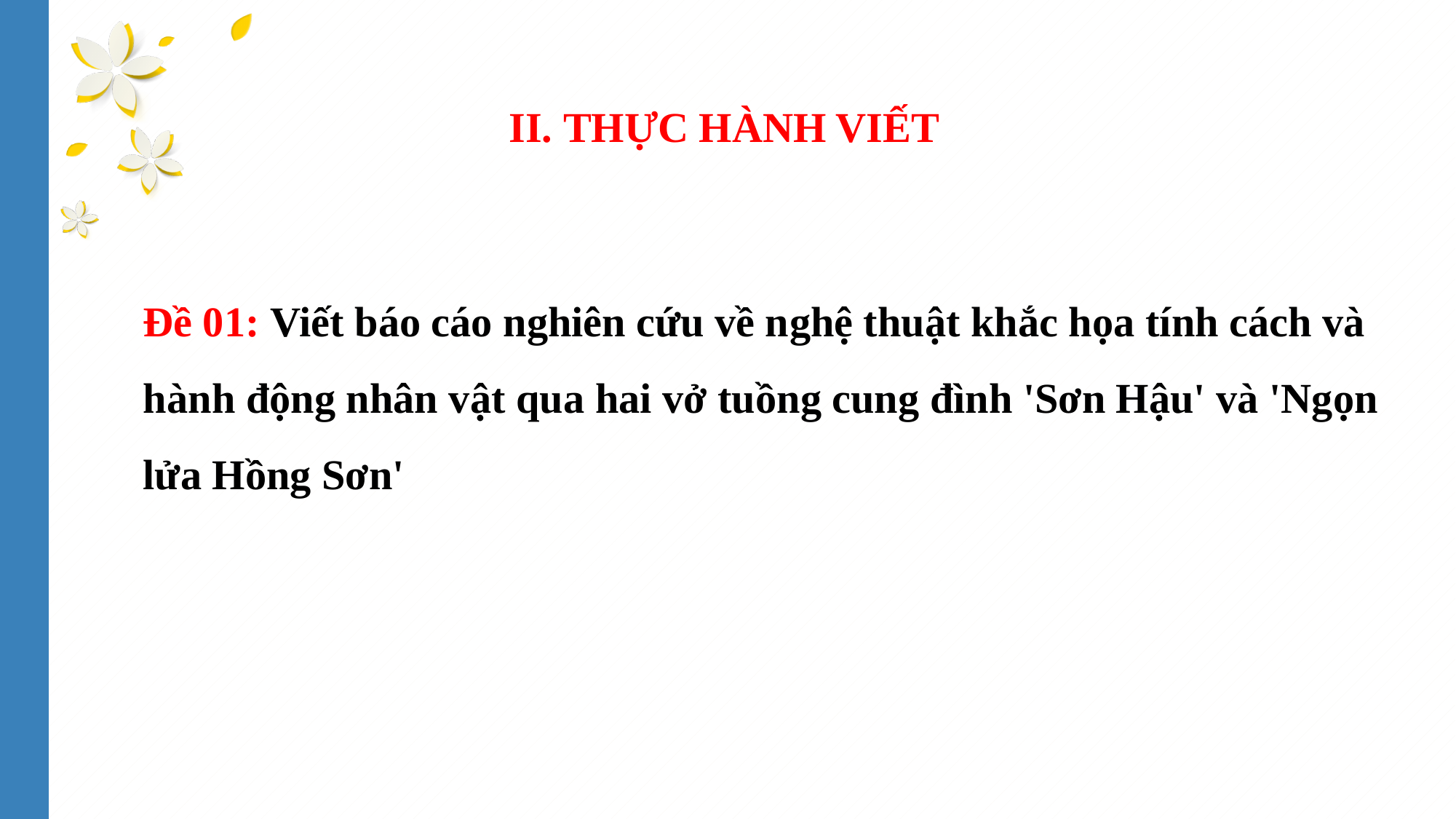

II. THỰC HÀNH VIẾT
Đề 01: Viết báo cáo nghiên cứu về nghệ thuật khắc họa tính cách và hành động nhân vật qua hai vở tuồng cung đình 'Sơn Hậu' và 'Ngọn lửa Hồng Sơn'